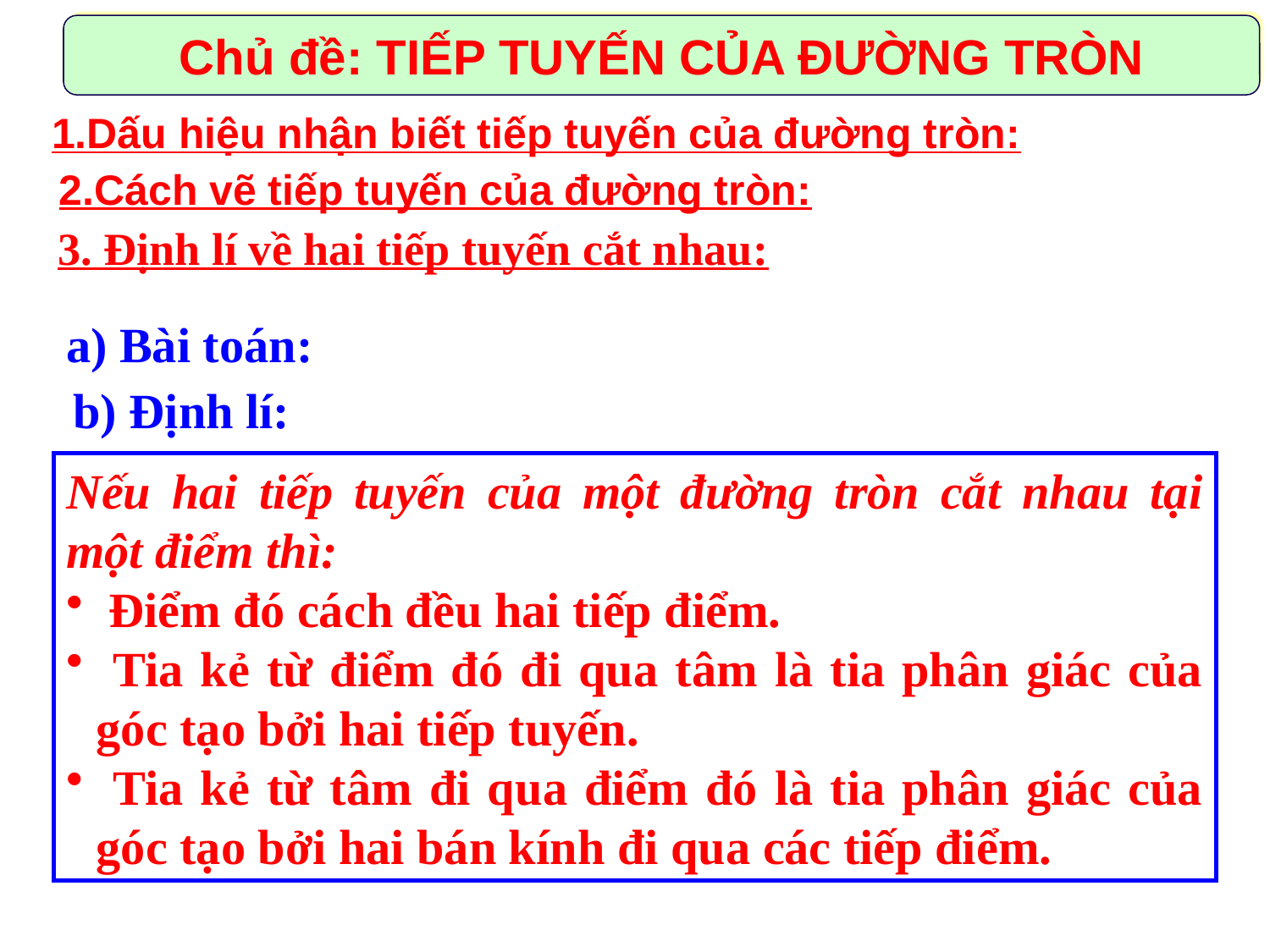

Chủ đề: TIẾP TUYẾN CỦA ĐƯỜNG TRÒN
1.Dấu hiệu nhận biết tiếp tuyến của đường tròn:
2.Cách vẽ tiếp tuyến của đường tròn:
3. Định lí về hai tiếp tuyến cắt nhau:
a) Bài toán:
b) Định lí:
Nếu hai tiếp tuyến của một đường tròn cắt nhau tại một điểm thì:
 Điểm đó cách đều hai tiếp điểm.
 Tia kẻ từ điểm đó đi qua tâm là tia phân giác của góc tạo bởi hai tiếp tuyến.
 Tia kẻ từ tâm đi qua điểm đó là tia phân giác của góc tạo bởi hai bán kính đi qua các tiếp điểm.